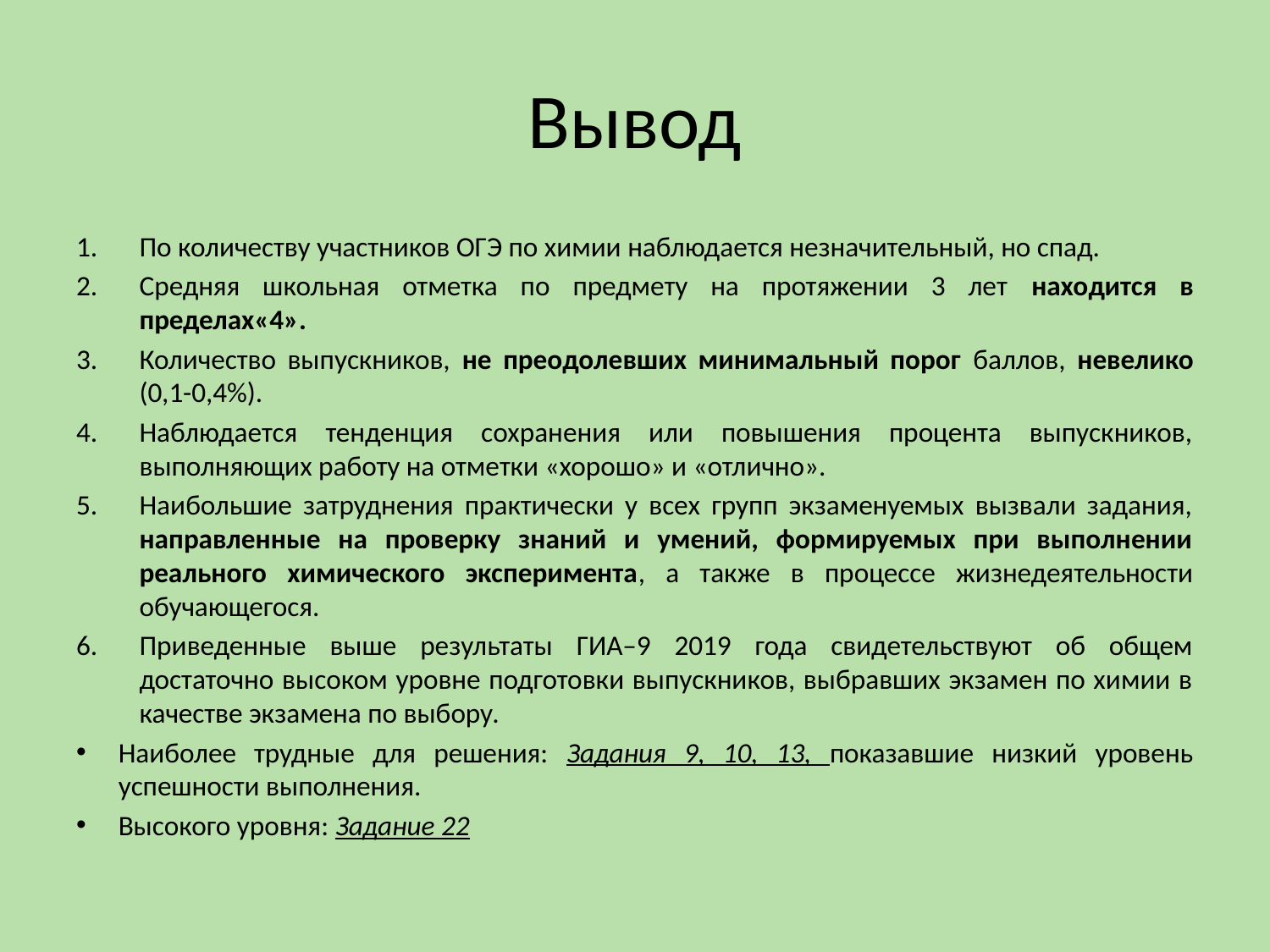

# Вывод
По количеству участников ОГЭ по химии наблюдается незначительный, но спад.
Средняя школьная отметка по предмету на протяжении 3 лет находится в пределах«4».
Количество выпускников, не преодолевших минимальный порог баллов, невелико (0,1-0,4%).
Наблюдается тенденция сохранения или повышения процента выпускников, выполняющих работу на отметки «хорошо» и «отлично».
Наибольшие затруднения практически у всех групп экзаменуемых вызвали задания, направленные на проверку знаний и умений, формируемых при выполнении реального химического эксперимента, а также в процессе жизнедеятельности обучающегося.
Приведенные выше результаты ГИА–9 2019 года свидетельствуют об общем достаточно высоком уровне подготовки выпускников, выбравших экзамен по химии в качестве экзамена по выбору.
Наиболее трудные для решения: Задания 9, 10, 13, показавшие низкий уровень успешности выполнения.
Высокого уровня: Задание 22